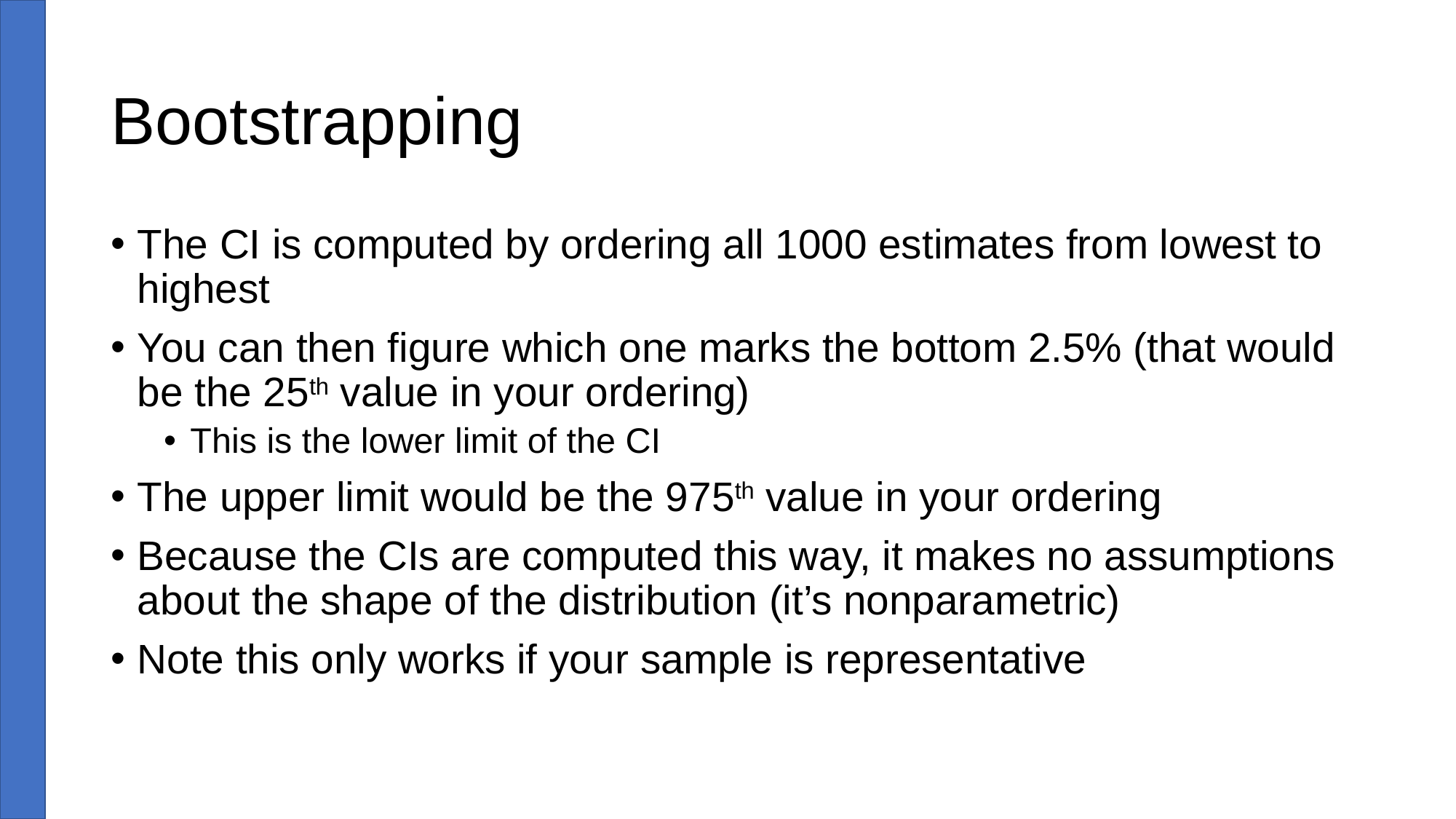

# Bootstrapping
The CI is computed by ordering all 1000 estimates from lowest to highest
You can then figure which one marks the bottom 2.5% (that would be the 25th value in your ordering)
This is the lower limit of the CI
The upper limit would be the 975th value in your ordering
Because the CIs are computed this way, it makes no assumptions about the shape of the distribution (it’s nonparametric)
Note this only works if your sample is representative